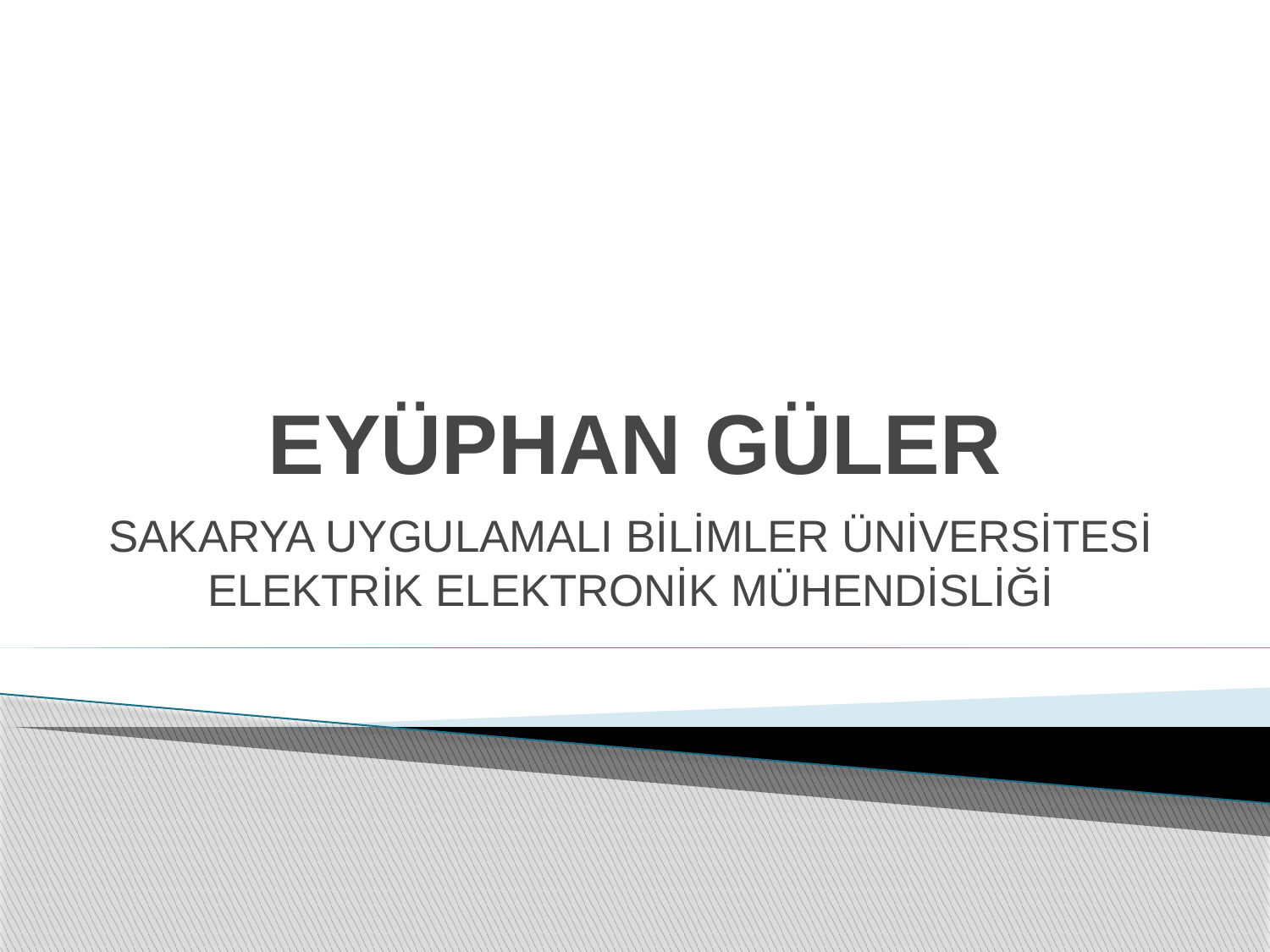

# EYÜPHAN GÜLER
SAKARYA UYGULAMALI BİLİMLER ÜNİVERSİTESİ ELEKTRİK ELEKTRONİK MÜHENDİSLİĞİ